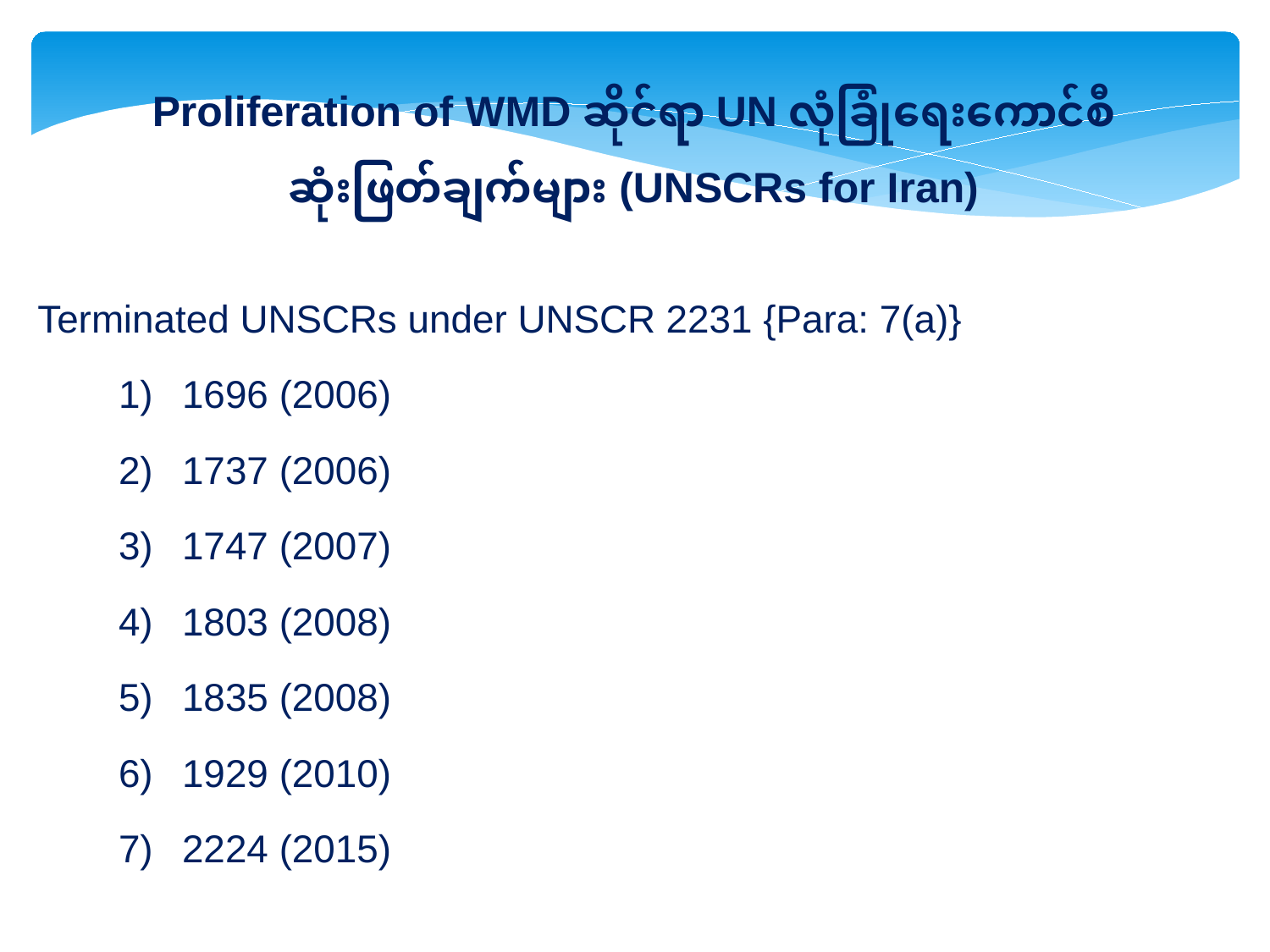

Proliferation of WMD ဆိုင်ရာ UN လုံခြုံရေးကောင်စီဆုံးဖြတ်ချက်များ (UNSCRs for Iran)
Terminated UNSCRs under UNSCR 2231 {Para: 7(a)}
1696 (2006)
1737 (2006)
1747 (2007)
1803 (2008)
1835 (2008)
1929 (2010)
2224 (2015)